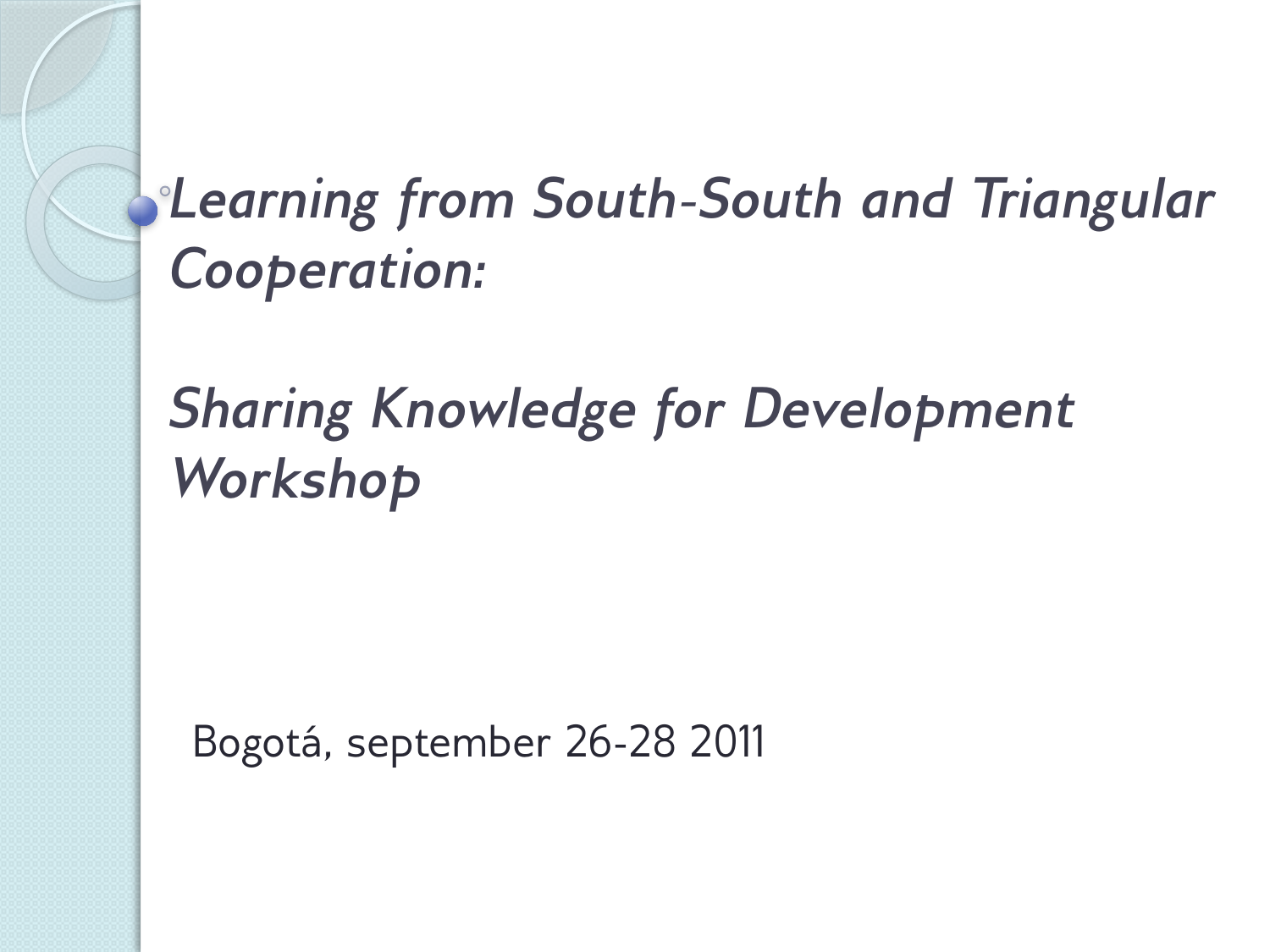

# Learning from South-South and Triangular Cooperation: Sharing Knowledge for Development Workshop

Bogotá, september 26-28 2011